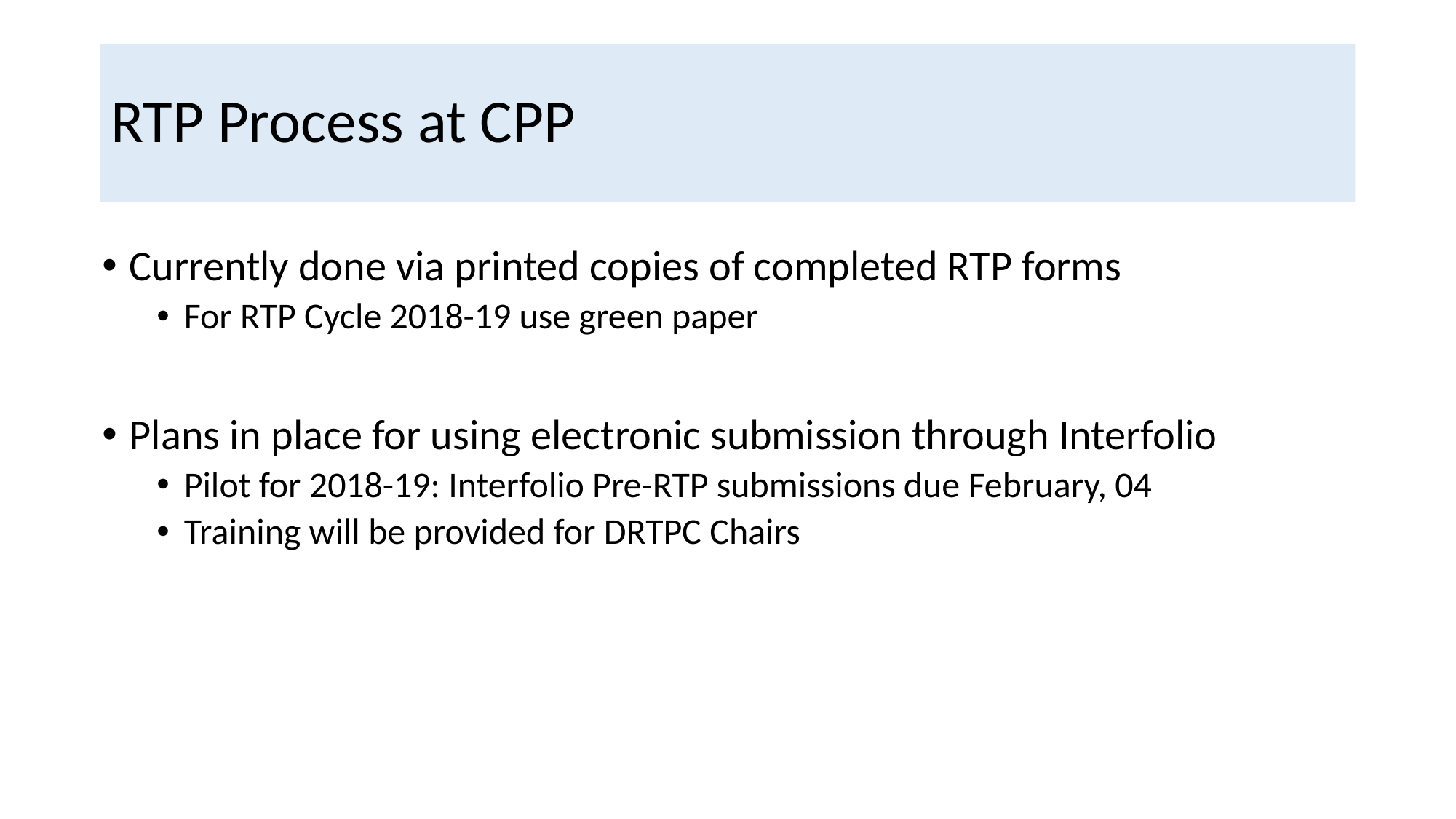

# RTP Process at CPP
Currently done via printed copies of completed RTP forms
For RTP Cycle 2018-19 use green paper

Plans in place for using electronic submission through Interfolio
Pilot for 2018-19: Interfolio Pre-RTP submissions due February, 04
Training will be provided for DRTPC Chairs